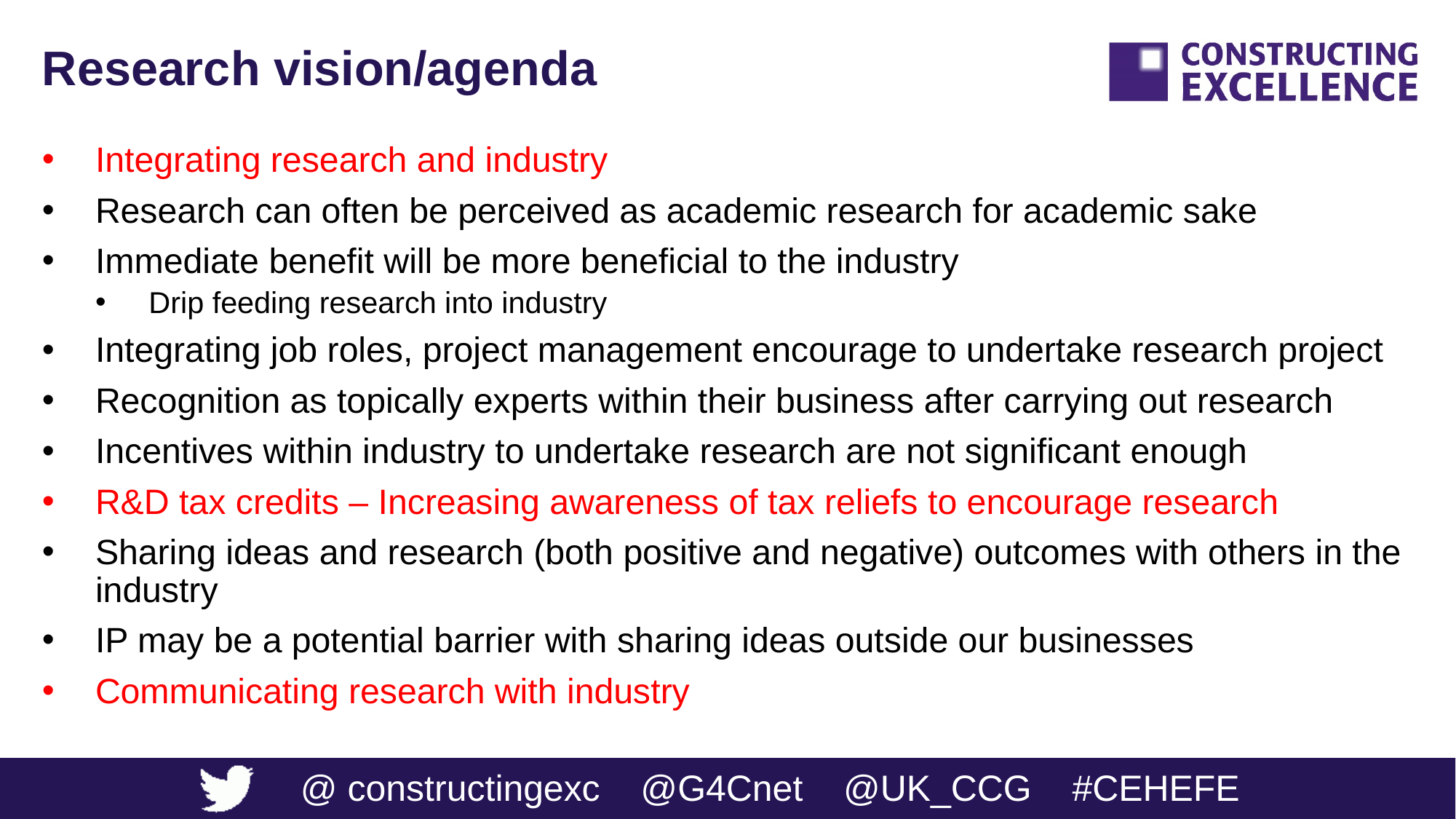

# Research vision/agenda
Integrating research and industry
Research can often be perceived as academic research for academic sake
Immediate benefit will be more beneficial to the industry
Drip feeding research into industry
Integrating job roles, project management encourage to undertake research project
Recognition as topically experts within their business after carrying out research
Incentives within industry to undertake research are not significant enough
R&D tax credits – Increasing awareness of tax reliefs to encourage research
Sharing ideas and research (both positive and negative) outcomes with others in the industry
IP may be a potential barrier with sharing ideas outside our businesses
Communicating research with industry